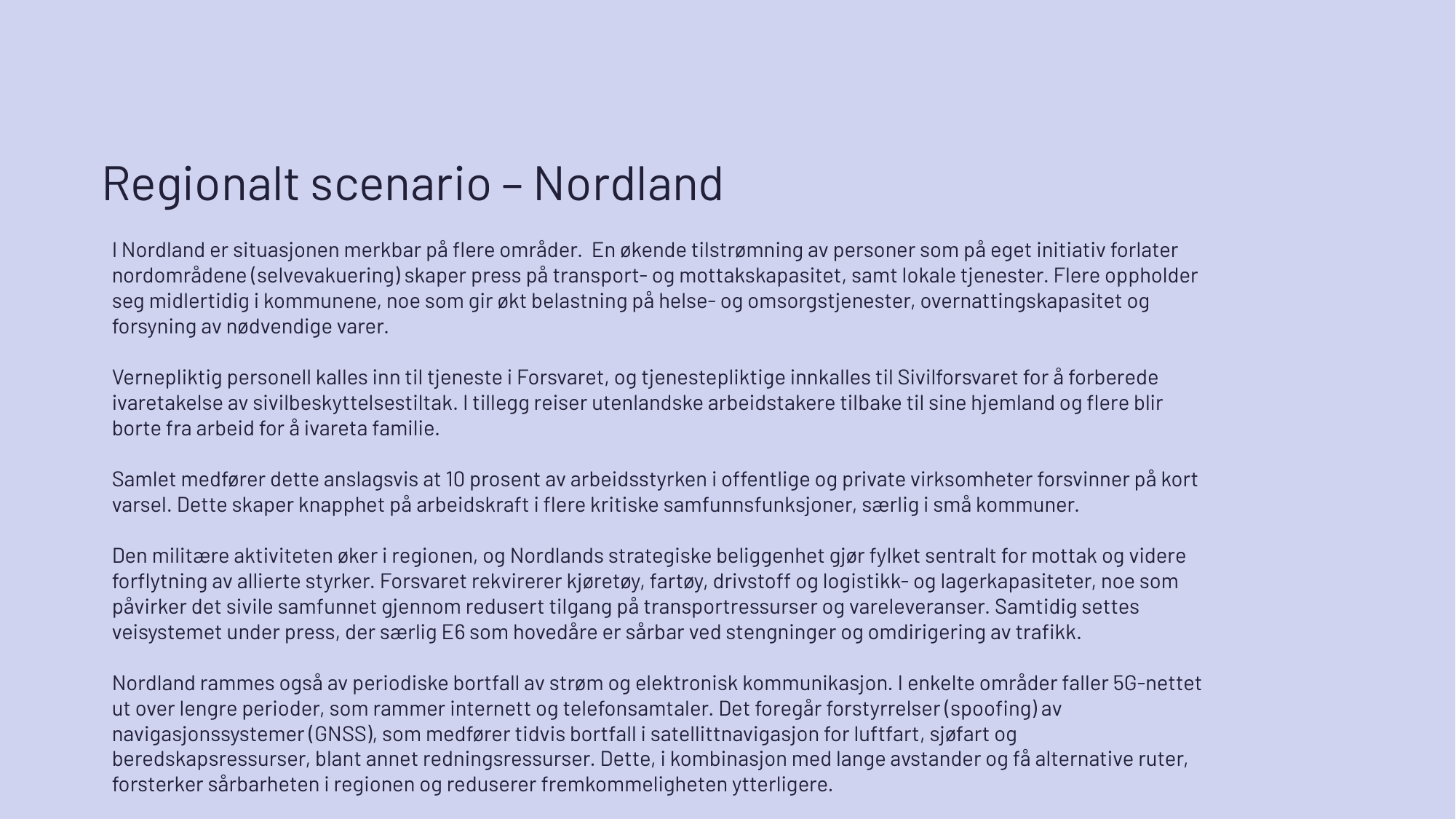

# Regionalt scenario – Nordland

I Nordland er situasjonen merkbar på flere områder.  En økende tilstrømning av personer som på eget initiativ forlater nordområdene (selvevakuering) skaper press på transport- og mottakskapasitet, samt lokale tjenester. Flere oppholder seg midlertidig i kommunene, noe som gir økt belastning på helse- og omsorgstjenester, overnattingskapasitet og forsyning av nødvendige varer.

Vernepliktig personell kalles inn til tjeneste i Forsvaret, og tjenestepliktige innkalles til Sivilforsvaret for å forberede ivaretakelse av sivilbeskyttelsestiltak. I tillegg reiser utenlandske arbeidstakere tilbake til sine hjemland og flere blir borte fra arbeid for å ivareta familie.

Samlet medfører dette anslagsvis at 10 prosent av arbeidsstyrken i offentlige og private virksomheter forsvinner på kort varsel. Dette skaper knapphet på arbeidskraft i flere kritiske samfunnsfunksjoner, særlig i små kommuner.

Den militære aktiviteten øker i regionen, og Nordlands strategiske beliggenhet gjør fylket sentralt for mottak og videre forflytning av allierte styrker. Forsvaret rekvirerer kjøretøy, fartøy, drivstoff og logistikk- og lagerkapasiteter, noe som påvirker det sivile samfunnet gjennom redusert tilgang på transportressurser og vareleveranser. Samtidig settes veisystemet under press, der særlig E6 som hovedåre er sårbar ved stengninger og omdirigering av trafikk.

Nordland rammes også av periodiske bortfall av strøm og elektronisk kommunikasjon. I enkelte områder faller 5G-nettet ut over lengre perioder, som rammer internett og telefonsamtaler. Det foregår forstyrrelser (spoofing) av navigasjonssystemer (GNSS), som medfører tidvis bortfall i satellittnavigasjon for luftfart, sjøfart og beredskapsressurser, blant annet redningsressurser. Dette, i kombinasjon med lange avstander og få alternative ruter, forsterker sårbarheten i regionen og reduserer fremkommeligheten ytterligere.